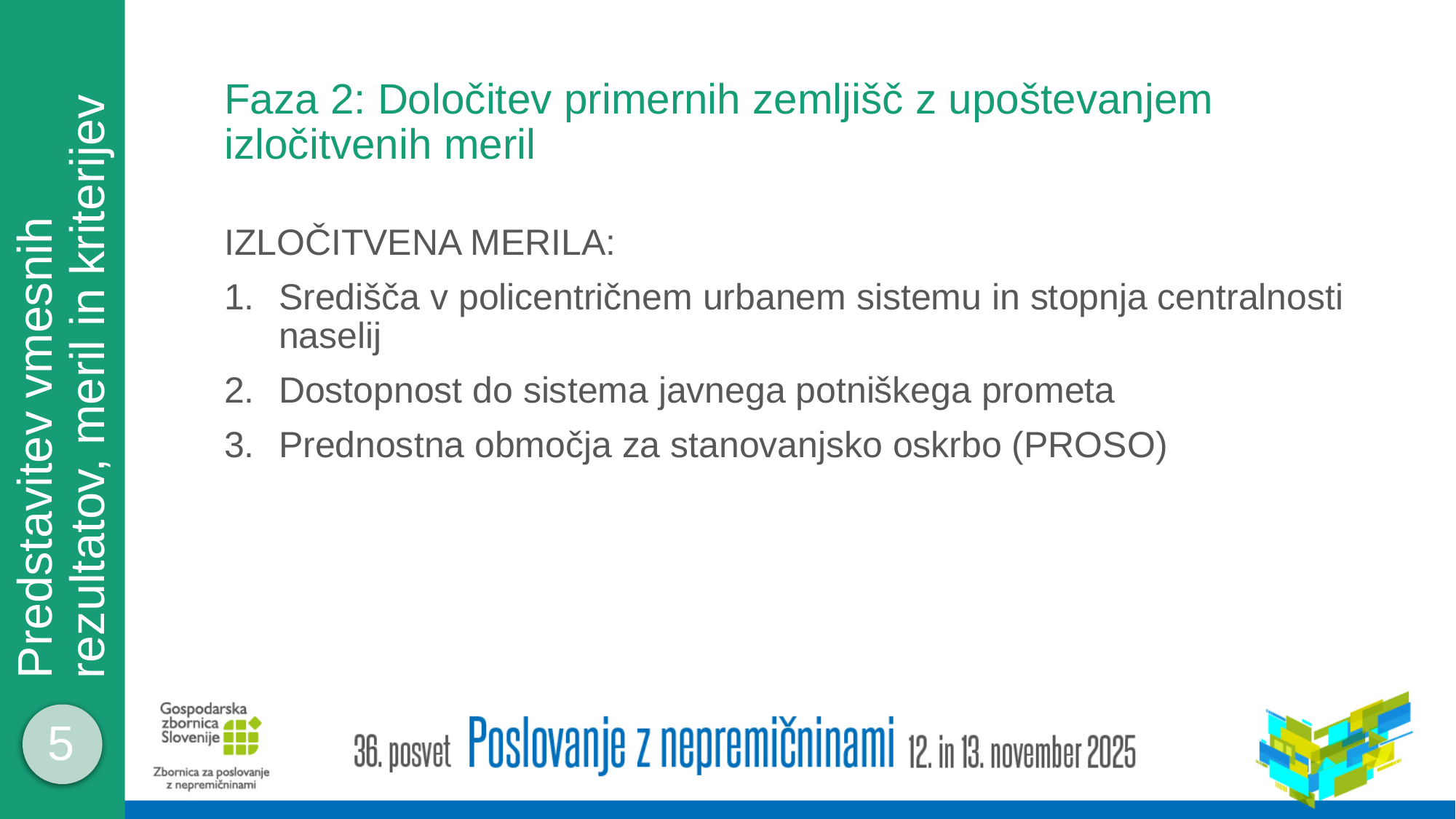

# Faza 2: Določitev primernih zemljišč z upoštevanjem izločitvenih meril
IZLOČITVENA MERILA:
Središča v policentričnem urbanem sistemu in stopnja centralnosti naselij
Dostopnost do sistema javnega potniškega prometa
Prednostna območja za stanovanjsko oskrbo (PROSO)
Predstavitev vmesnih rezultatov, meril in kriterijev

5